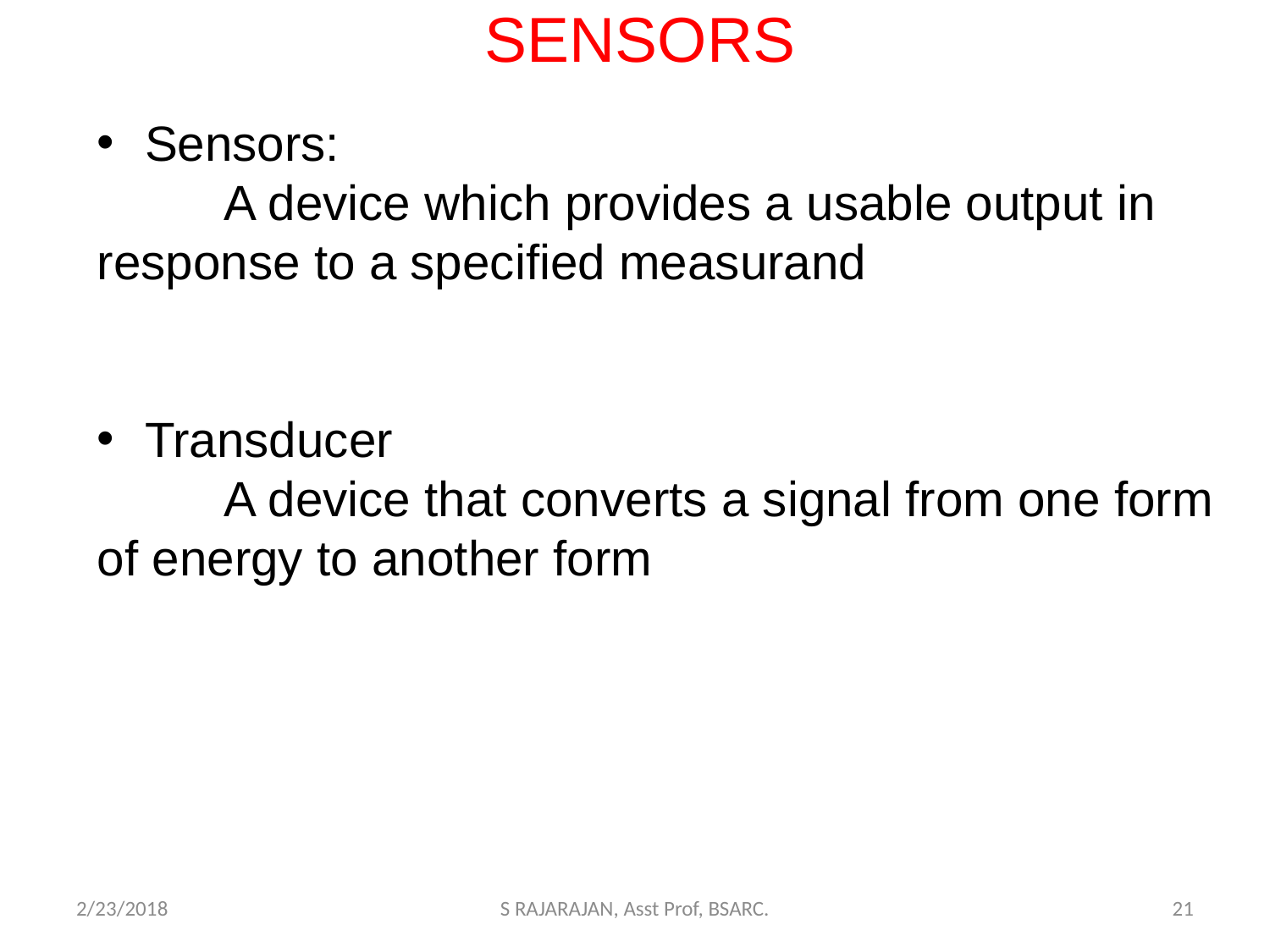

# SENSORS
Sensors:
	A device which provides a usable output in response to a specified measurand

Transducer
	A device that converts a signal from one form of energy to another form

2/23/2018
S RAJARAJAN, Asst Prof, BSARC.
21